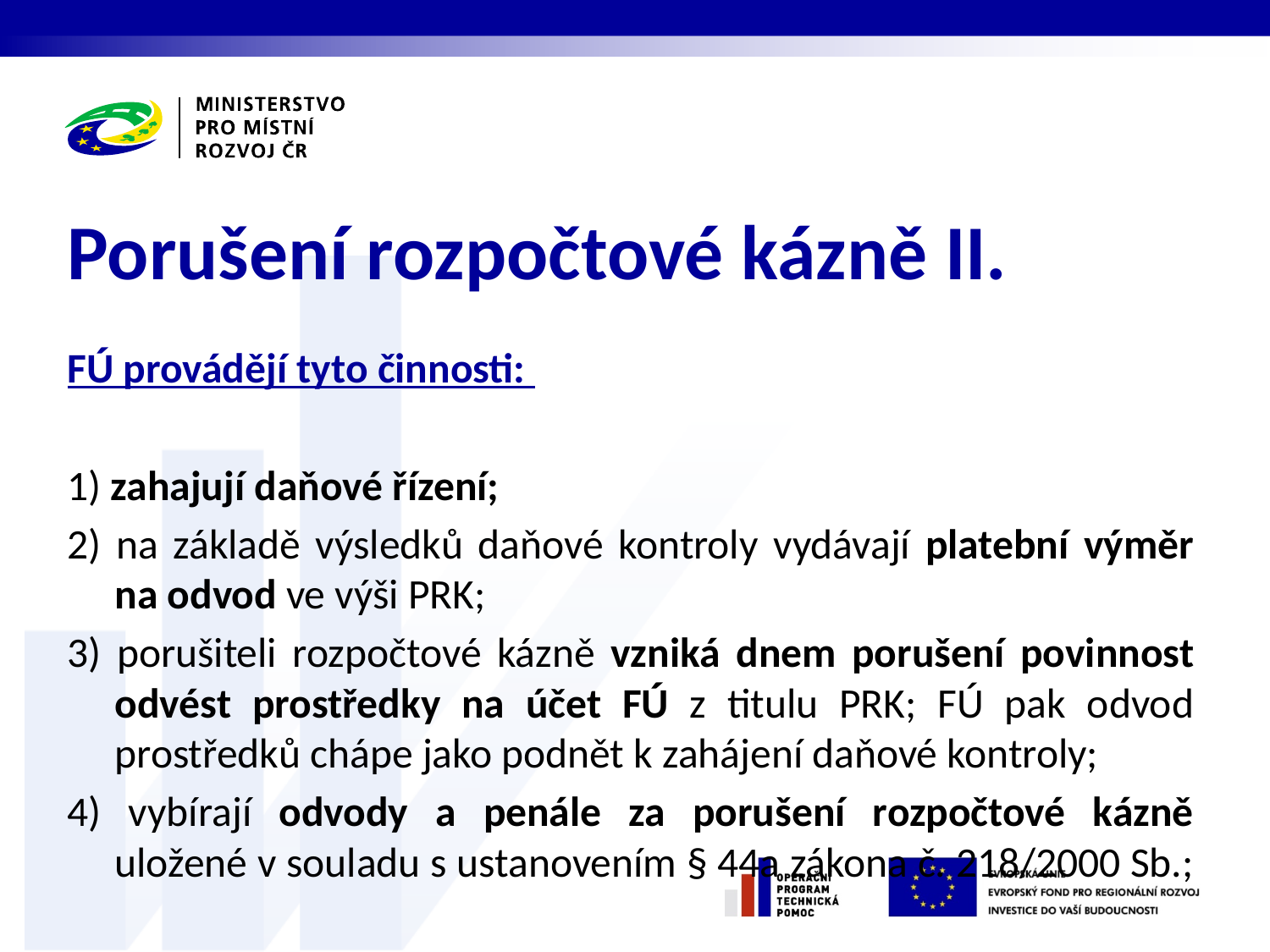

# Porušení rozpočtové kázně II.

FÚ provádějí tyto činnosti:

1) zahajují daňové řízení;
2) na základě výsledků daňové kontroly vydávají platební výměr na odvod ve výši PRK;
3) porušiteli rozpočtové kázně vzniká dnem porušení povinnost odvést prostředky na účet FÚ z titulu PRK; FÚ pak odvod prostředků chápe jako podnět k zahájení daňové kontroly;
4) vybírají odvody a penále za porušení rozpočtové kázně uložené v souladu s ustanovením § 44a zákona č. 218/2000 Sb.;